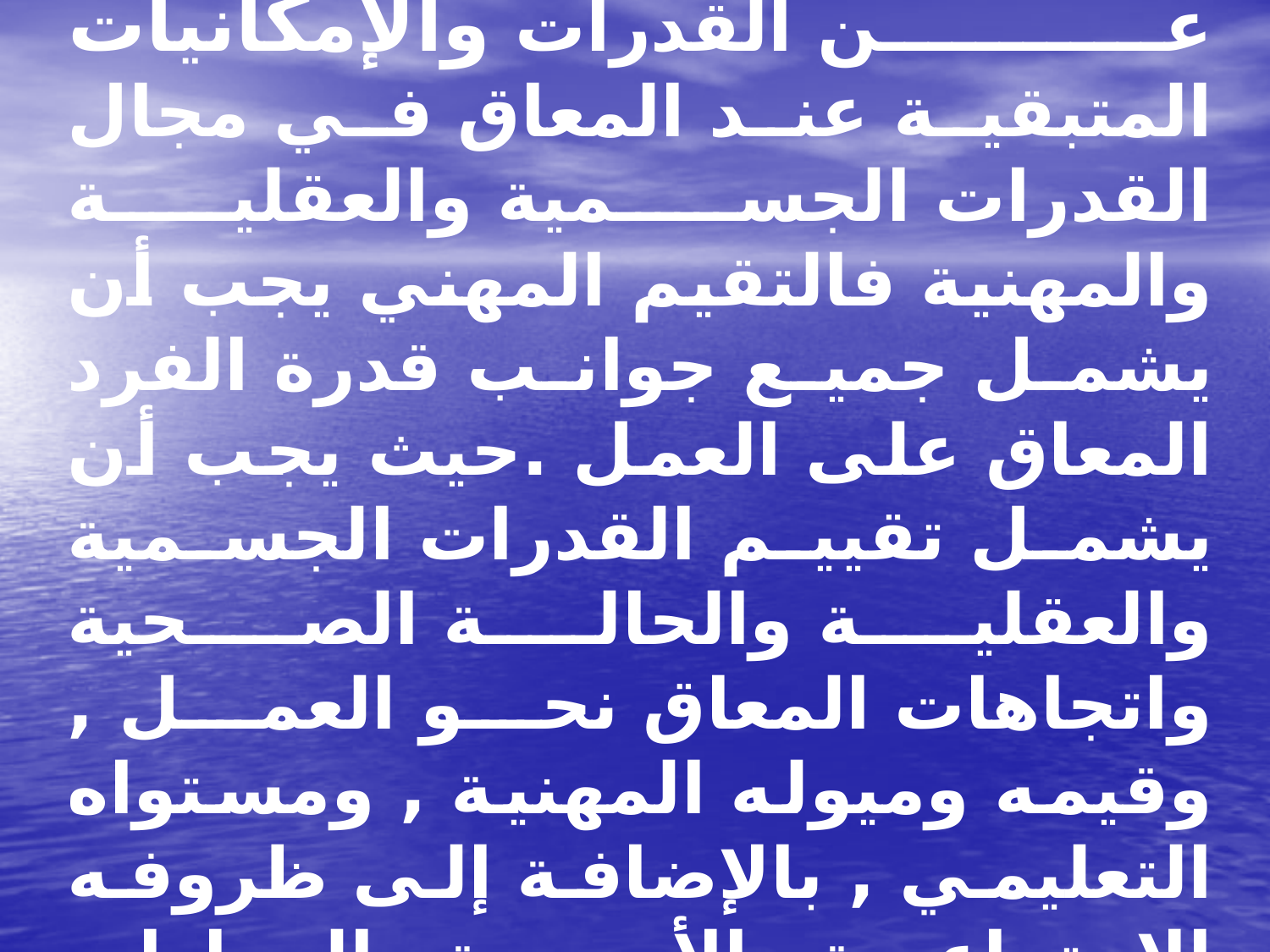

# ويقصد به إعطاء صورة واضحة عن القدرات والإمكانيات المتبقية عند المعاق في مجال القدرات الجسمية والعقلية والمهنية فالتقيم المهني يجب أن يشمل جميع جوانب قدرة الفرد المعاق على العمل .حيث يجب أن يشمل تقييم القدرات الجسمية والعقلية والحالة الصحية واتجاهات المعاق نحو العمل , وقيمه وميوله المهنية , ومستواه التعليمي , بالإضافة إلى ظروفه الاجتماعية والأسرية والمهارات التي يتقنها .